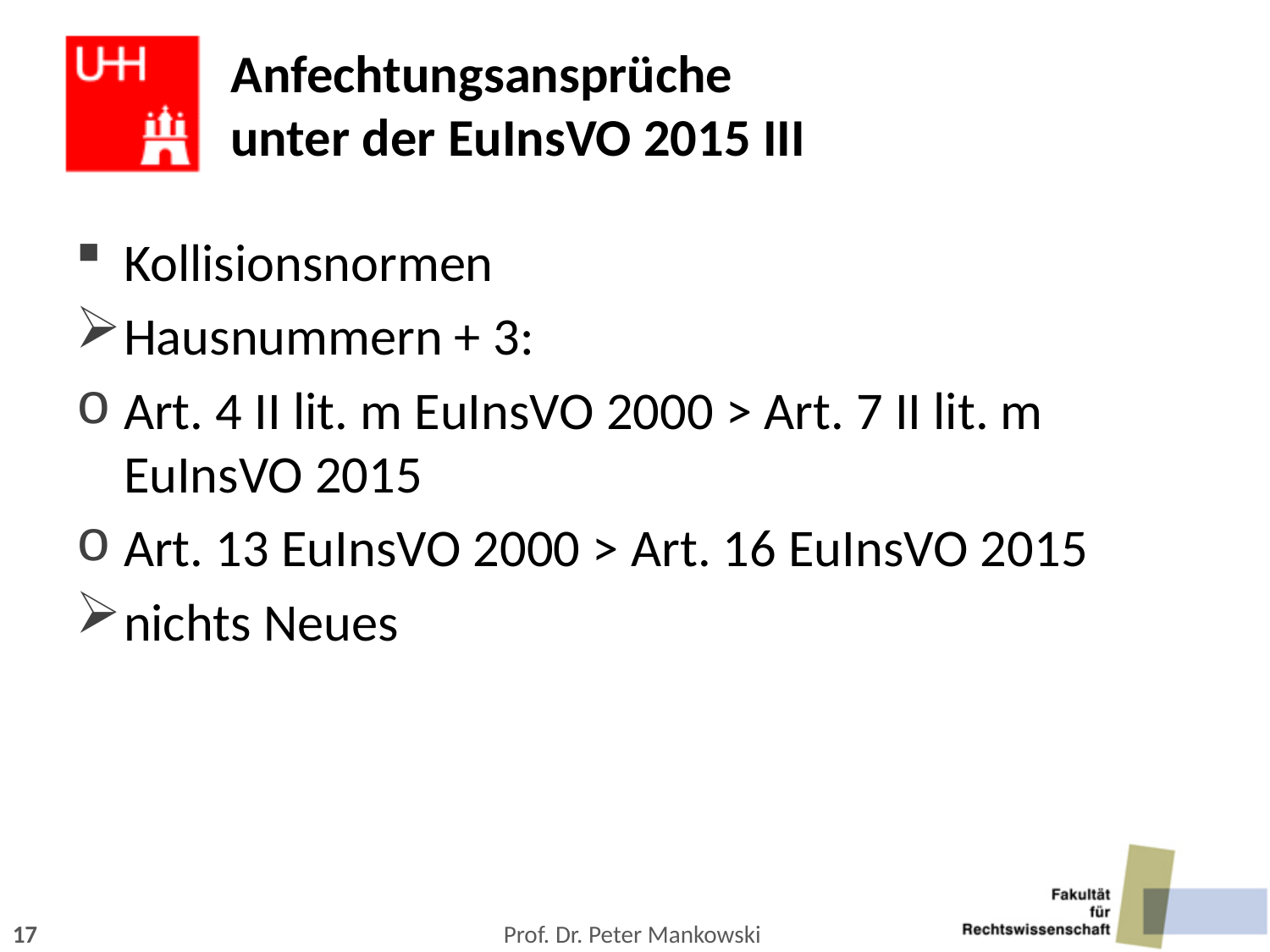

# Anfechtungsansprüche unter der EuInsVO 2015 III
Kollisionsnormen
Hausnummern + 3:
Art. 4 II lit. m EuInsVO 2000 > Art. 7 II lit. m EuInsVO 2015
Art. 13 EuInsVO 2000 > Art. 16 EuInsVO 2015
nichts Neues